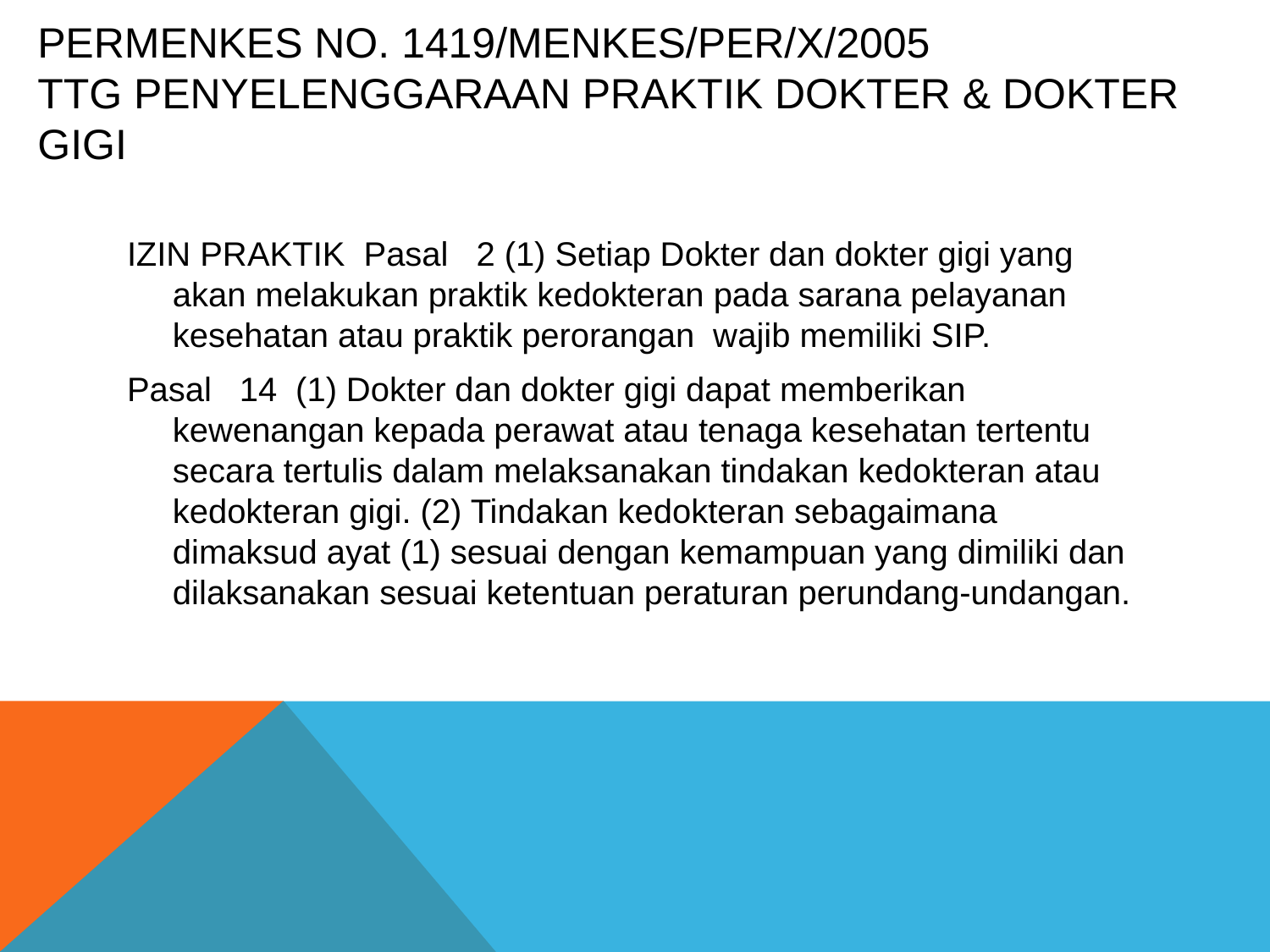

# PERMENKES NO. 1419/MENKES/PER/X/2005 TTG PENYELENGGARAAN PRAKTIK DOKTER & DOKTER GIGI
IZIN PRAKTIK  Pasal   2 (1) Setiap Dokter dan dokter gigi yang akan melakukan praktik kedokteran pada sarana pelayanan kesehatan atau praktik perorangan  wajib memiliki SIP.
Pasal   14  (1) Dokter dan dokter gigi dapat memberikan kewenangan kepada perawat atau tenaga kesehatan tertentu secara tertulis dalam melaksanakan tindakan kedokteran atau kedokteran gigi. (2) Tindakan kedokteran sebagaimana dimaksud ayat (1) sesuai dengan kemampuan yang dimiliki dan dilaksanakan sesuai ketentuan peraturan perundang-undangan.